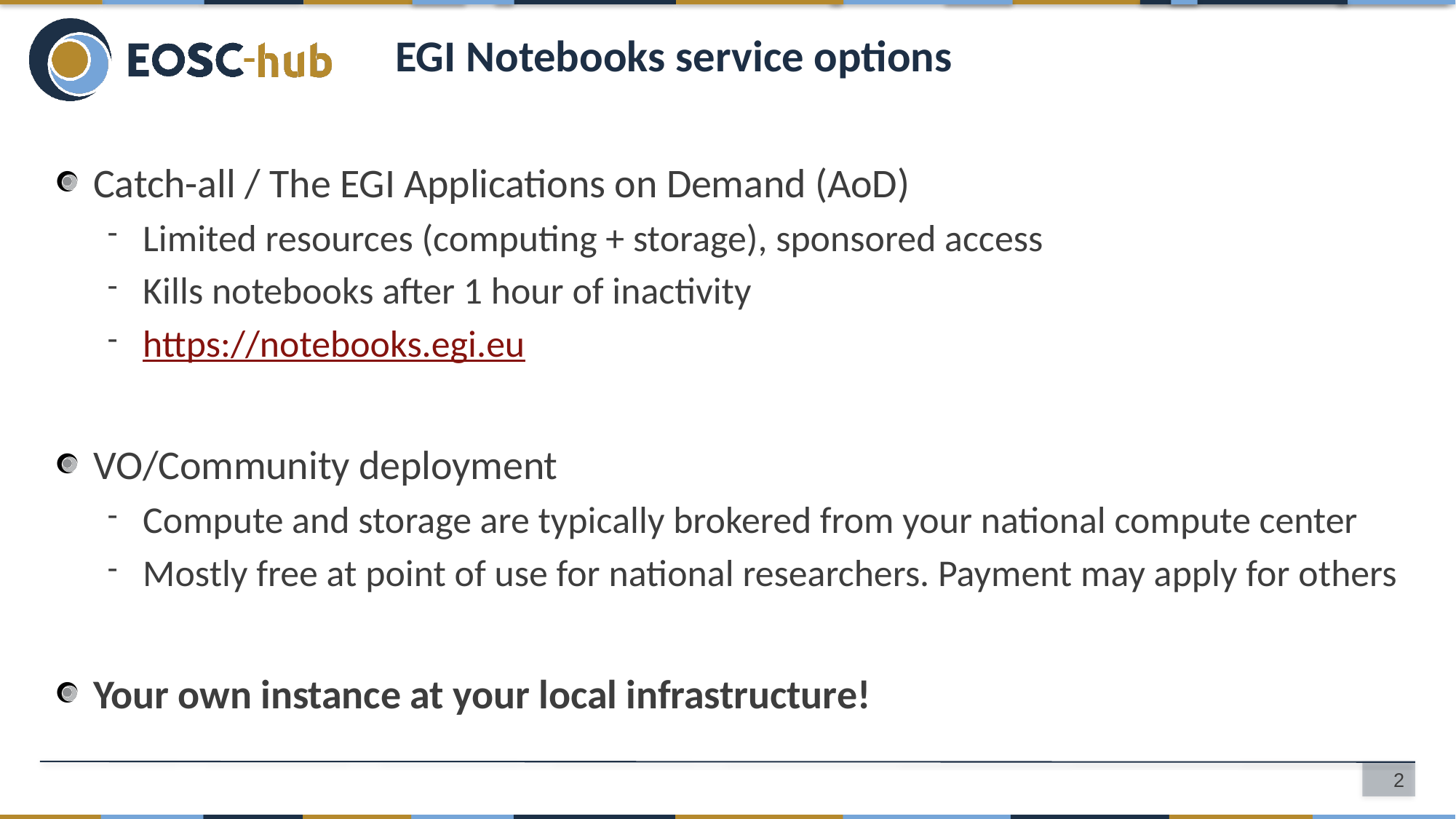

# EGI Notebooks service options
Catch-all / The EGI Applications on Demand (AoD)
Limited resources (computing + storage), sponsored access
Kills notebooks after 1 hour of inactivity
https://notebooks.egi.eu

VO/Community deployment
Compute and storage are typically brokered from your national compute center
Mostly free at point of use for national researchers. Payment may apply for others

Your own instance at your local infrastructure!

2